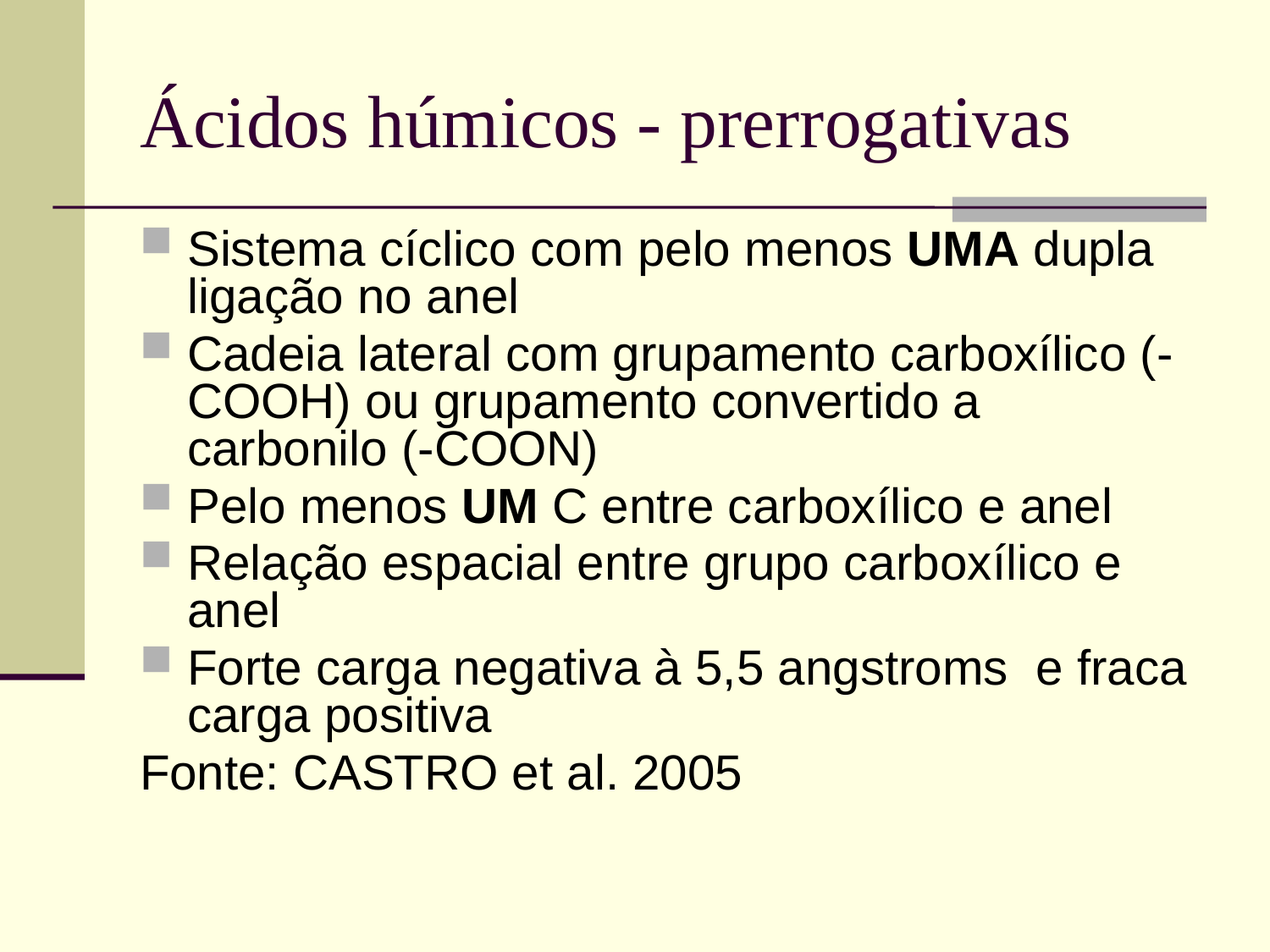

# Ácidos húmicos - prerrogativas
Sistema cíclico com pelo menos UMA dupla ligação no anel
Cadeia lateral com grupamento carboxílico (-COOH) ou grupamento convertido a carbonilo (-COON)
Pelo menos UM C entre carboxílico e anel
Relação espacial entre grupo carboxílico e anel
Forte carga negativa à 5,5 angstroms  e fraca carga positiva
Fonte: CASTRO et al. 2005